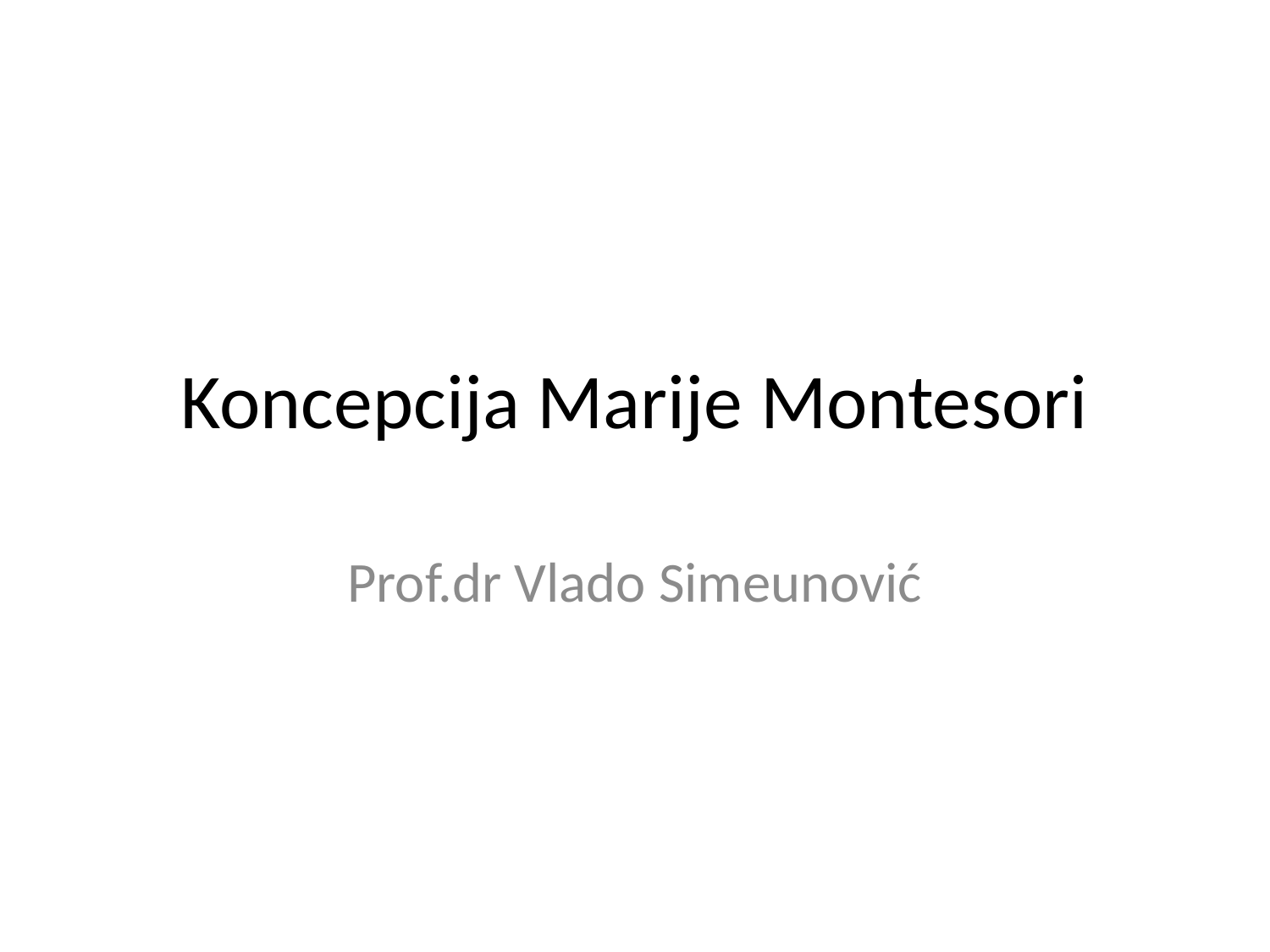

# Koncepcija Marije Montesori
Prof.dr Vlado Simeunović